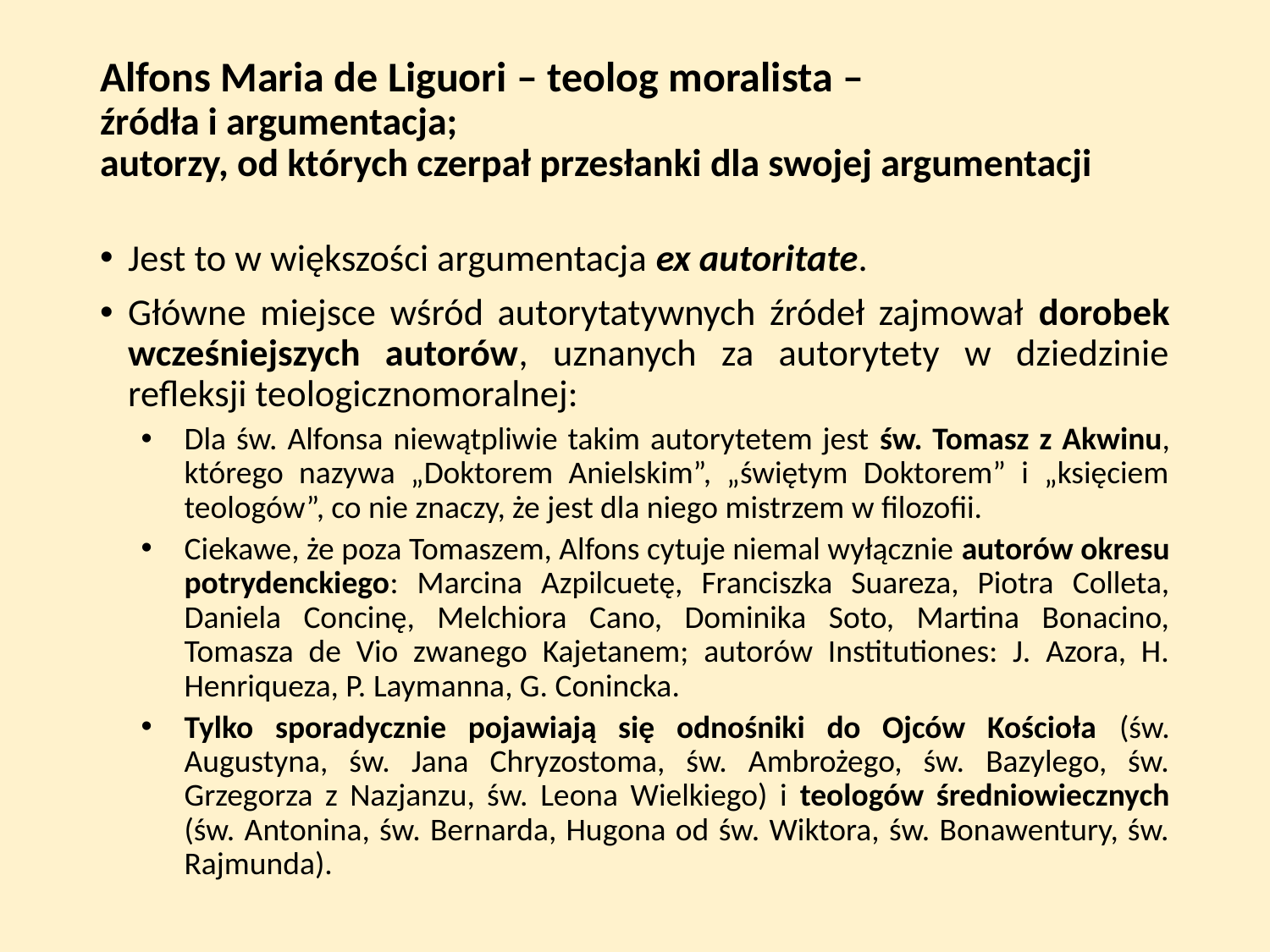

# Alfons Maria de Liguori – teolog moralista – źródła i argumentacja; autorzy, od których czerpał przesłanki dla swojej argumentacji
Jest to w większości argumentacja ex autoritate.
Główne miejsce wśród autorytatywnych źródeł zajmował dorobek wcześniejszych autorów, uznanych za autorytety w dziedzinie refleksji teologicznomoralnej:
Dla św. Alfonsa niewątpliwie takim autorytetem jest św. Tomasz z Akwinu, którego nazywa „Doktorem Anielskim”, „świętym Doktorem” i „księciem teologów”, co nie znaczy, że jest dla niego mistrzem w filozofii.
Ciekawe, że poza Tomaszem, Alfons cytuje niemal wyłącznie autorów okresu potrydenckiego: Marcina Azpilcuetę, Franciszka Suareza, Piotra Colleta, Daniela Concinę, Melchiora Cano, Dominika Soto, Martina Bonacino, Tomasza de Vio zwanego Kajetanem; autorów Institutiones: J. Azora, H. Henriqueza, P. Laymanna, G. Conincka.
Tylko sporadycznie pojawiają się odnośniki do Ojców Kościoła (św. Augustyna, św. Jana Chryzostoma, św. Ambrożego, św. Bazylego, św. Grzegorza z Nazjanzu, św. Leona Wielkiego) i teologów średniowiecznych (św. Antonina, św. Bernarda, Hugona od św. Wiktora, św. Bonawentury, św. Rajmunda).